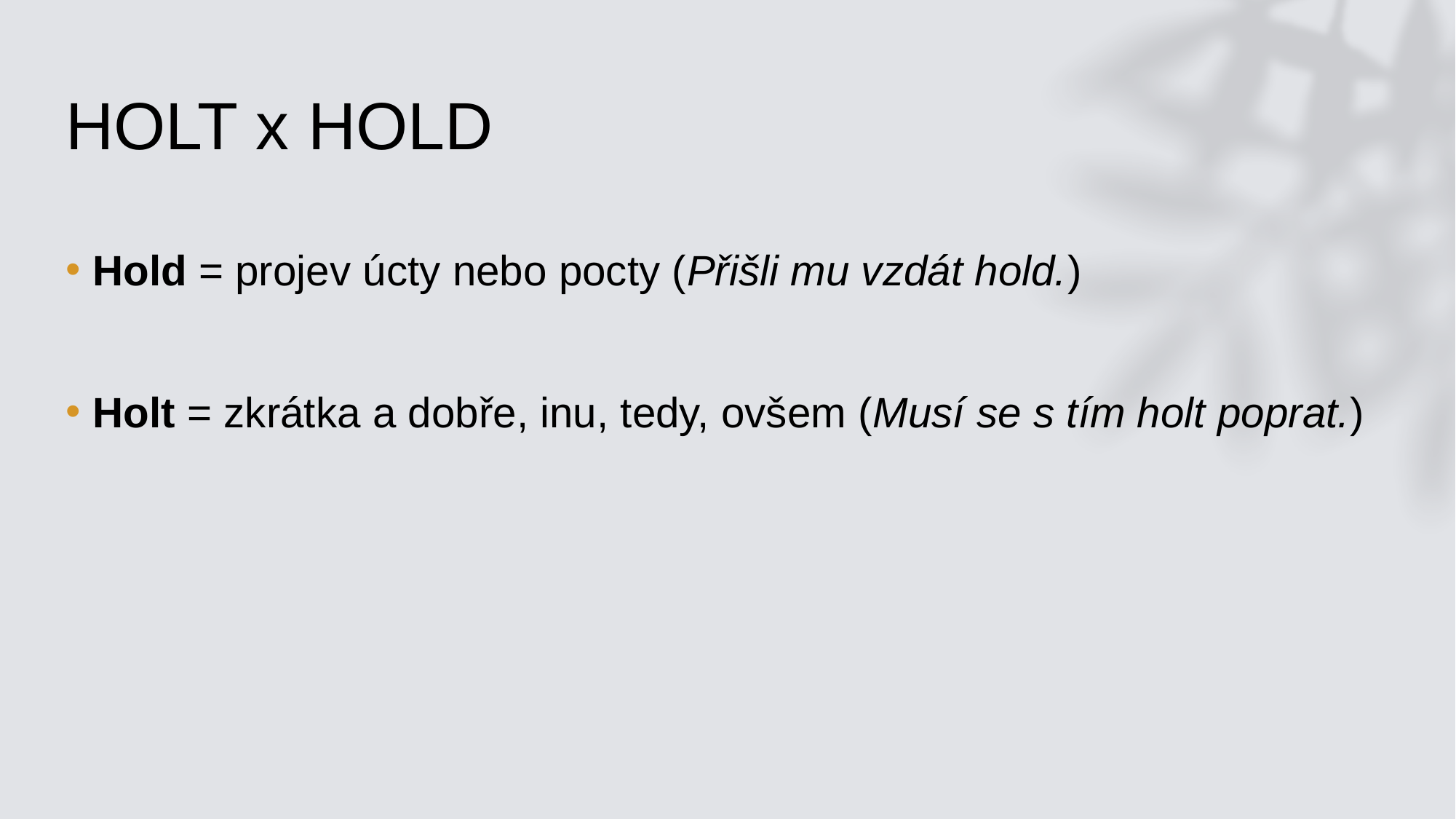

# HOLT x HOLD
Hold = projev úcty nebo pocty (Přišli mu vzdát hold.)

Holt = zkrátka a dobře, inu, tedy, ovšem (Musí se s tím holt poprat.)